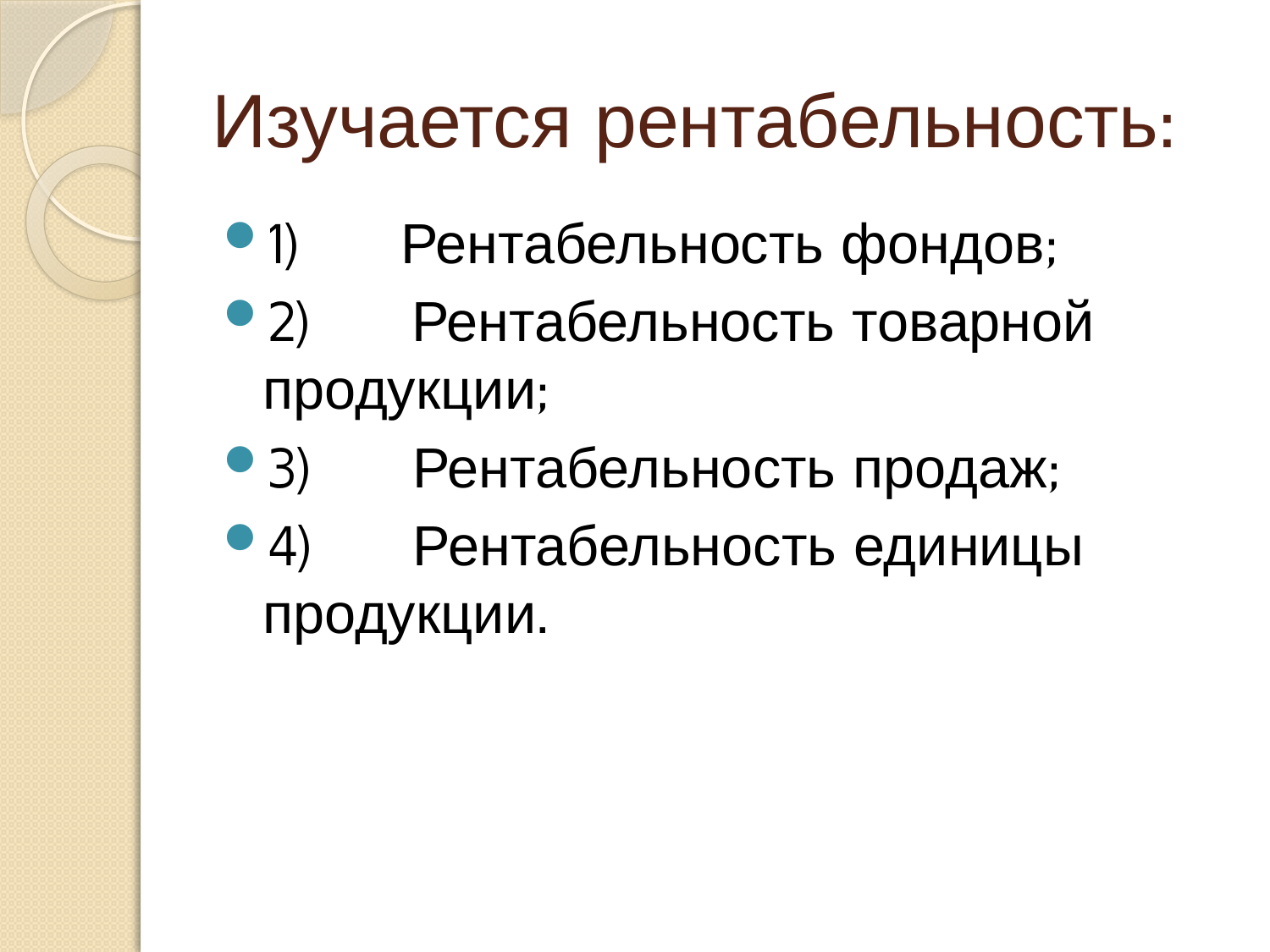

# Изучается рентабельность:
1)      Рентабельность фондов;
2)      Рентабельность товарной продукции;
3)      Рентабельность продаж;
4)      Рентабельность единицы продукции.